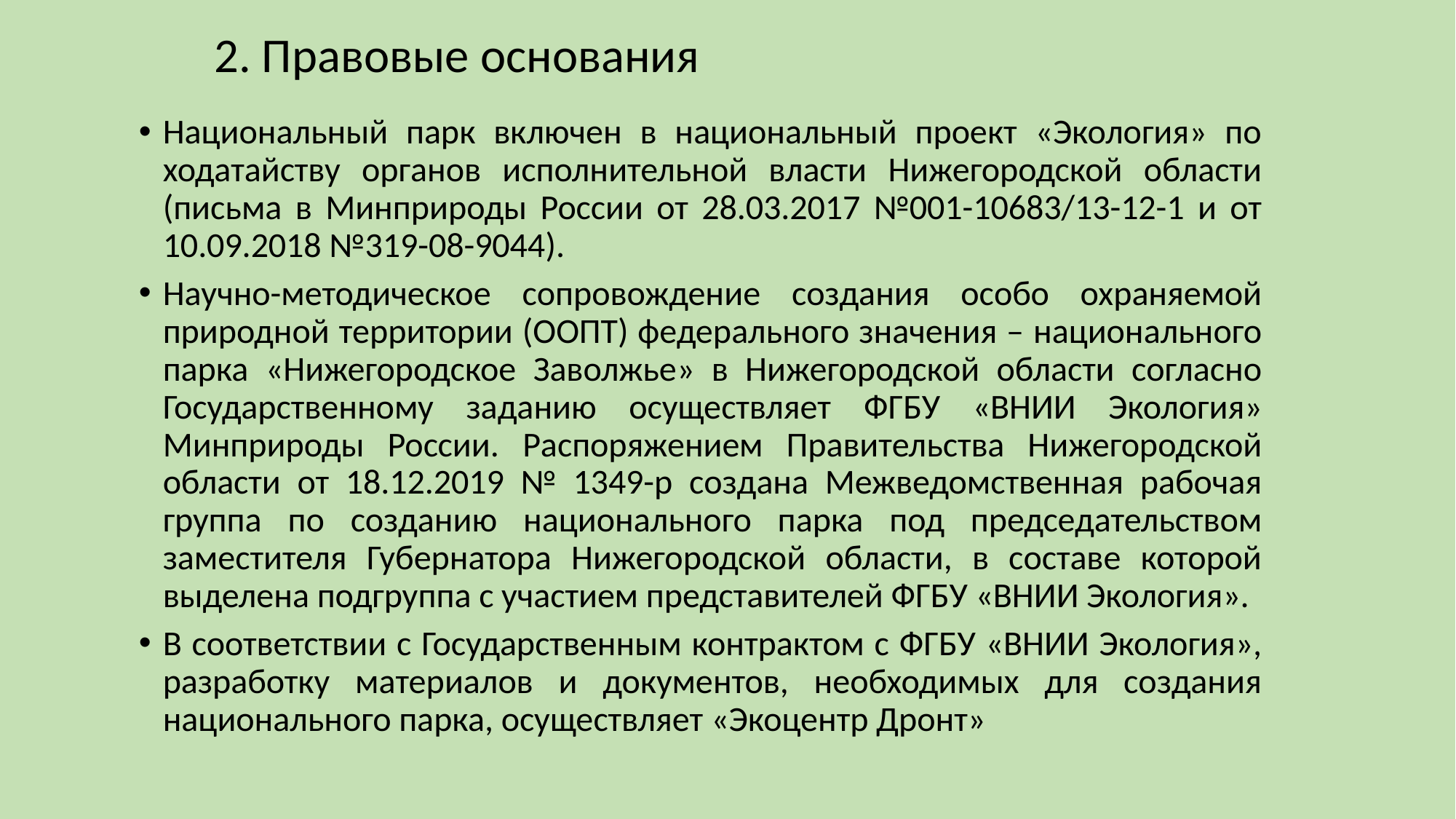

# 2. Правовые основания
Национальный парк включен в национальный проект «Экология» по ходатайству органов исполнительной власти Нижегородской области (письма в Минприроды России от 28.03.2017 №001-10683/13-12-1 и от 10.09.2018 №319-08-9044).
Научно-методическое сопровождение создания особо охраняемой природной территории (ООПТ) федерального значения – национального парка «Нижегородское Заволжье» в Нижегородской области согласно Государственному заданию осуществляет ФГБУ «ВНИИ Экология» Минприроды России. Распоряжением Правительства Нижегородской области от 18.12.2019 № 1349-р создана Межведомственная рабочая группа по созданию национального парка под председательством заместителя Губернатора Нижегородской области, в составе которой выделена подгруппа с участием представителей ФГБУ «ВНИИ Экология».
В соответствии с Государственным контрактом с ФГБУ «ВНИИ Экология», разработку материалов и документов, необходимых для создания национального парка, осуществляет «Экоцентр Дронт»